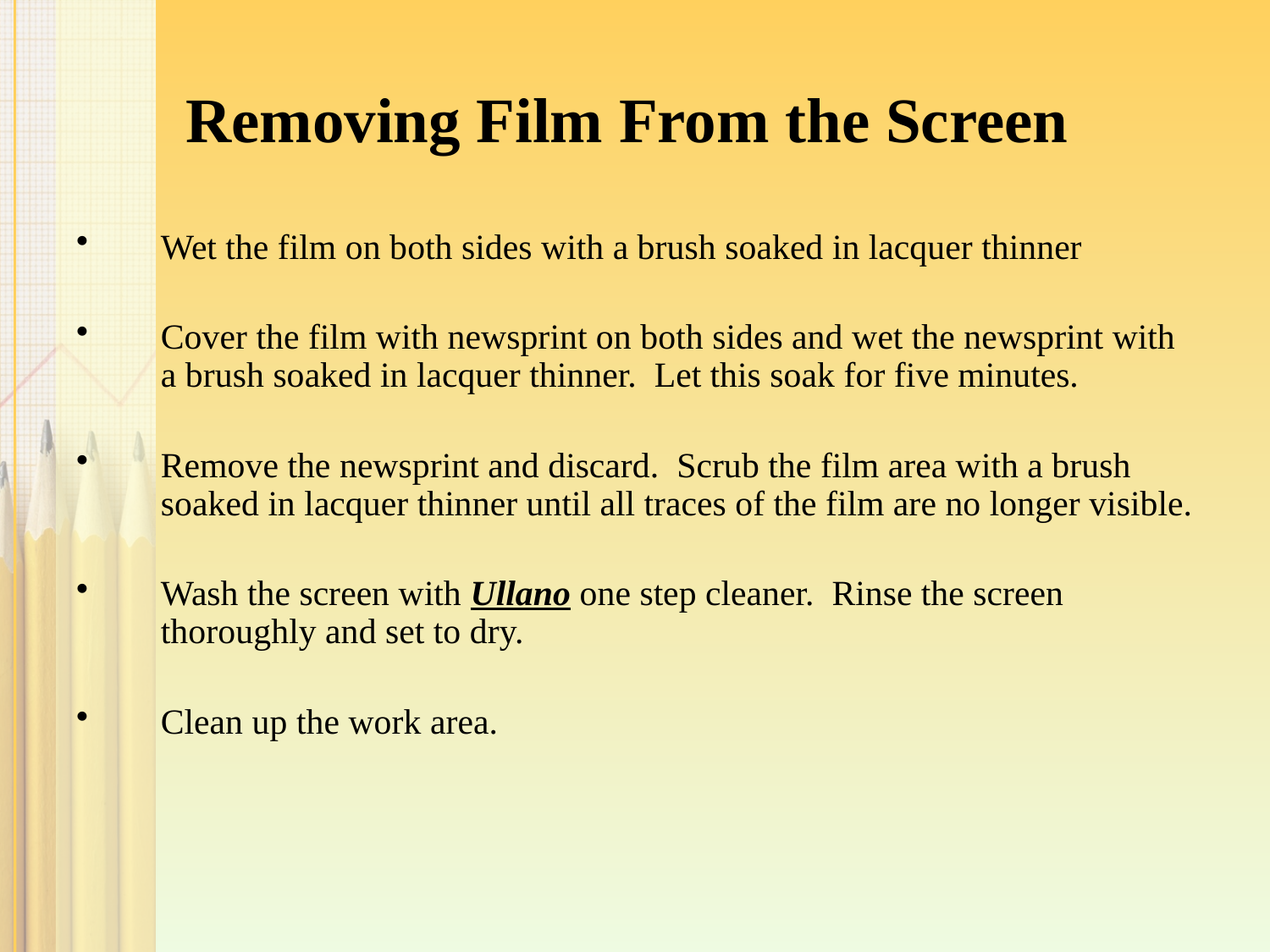

# Removing Film From the Screen
Wet the film on both sides with a brush soaked in lacquer thinner

Cover the film with newsprint on both sides and wet the newsprint with a brush soaked in lacquer thinner.  Let this soak for five minutes.

Remove the newsprint and discard.  Scrub the film area with a brush soaked in lacquer thinner until all traces of the film are no longer visible.

Wash the screen with Ullano one step cleaner.  Rinse the screen thoroughly and set to dry.

Clean up the work area.